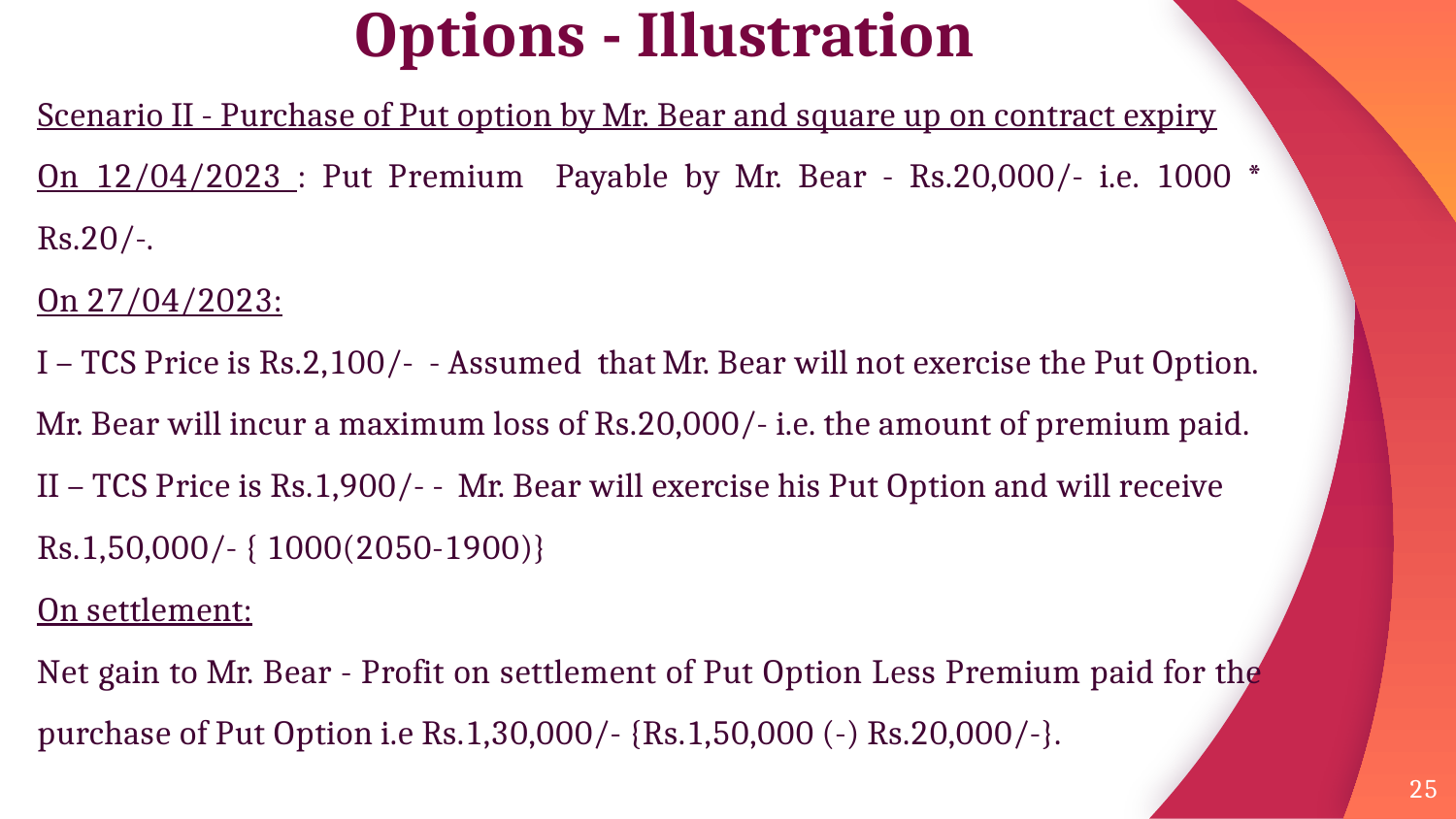

# Options - Illustration
Scenario II - Purchase of Put option by Mr. Bear and square up on contract expiry
On 12/04/2023 : Put Premium  Payable by Mr. Bear - Rs.20,000/- i.e. 1000 * Rs.20/-.
On 27/04/2023:
I – TCS Price is Rs.2,100/-  - Assumed  that Mr. Bear will not exercise the Put Option.
Mr. Bear will incur a maximum loss of Rs.20,000/- i.e. the amount of premium paid.
II – TCS Price is Rs.1,900/- -  Mr. Bear will exercise his Put Option and will receive
Rs.1,50,000/- { 1000(2050-1900)}
On settlement:
Net gain to Mr. Bear - Profit on settlement of Put Option Less Premium paid for the purchase of Put Option i.e Rs.1,30,000/- {Rs.1,50,000 (-) Rs.20,000/-}.

25